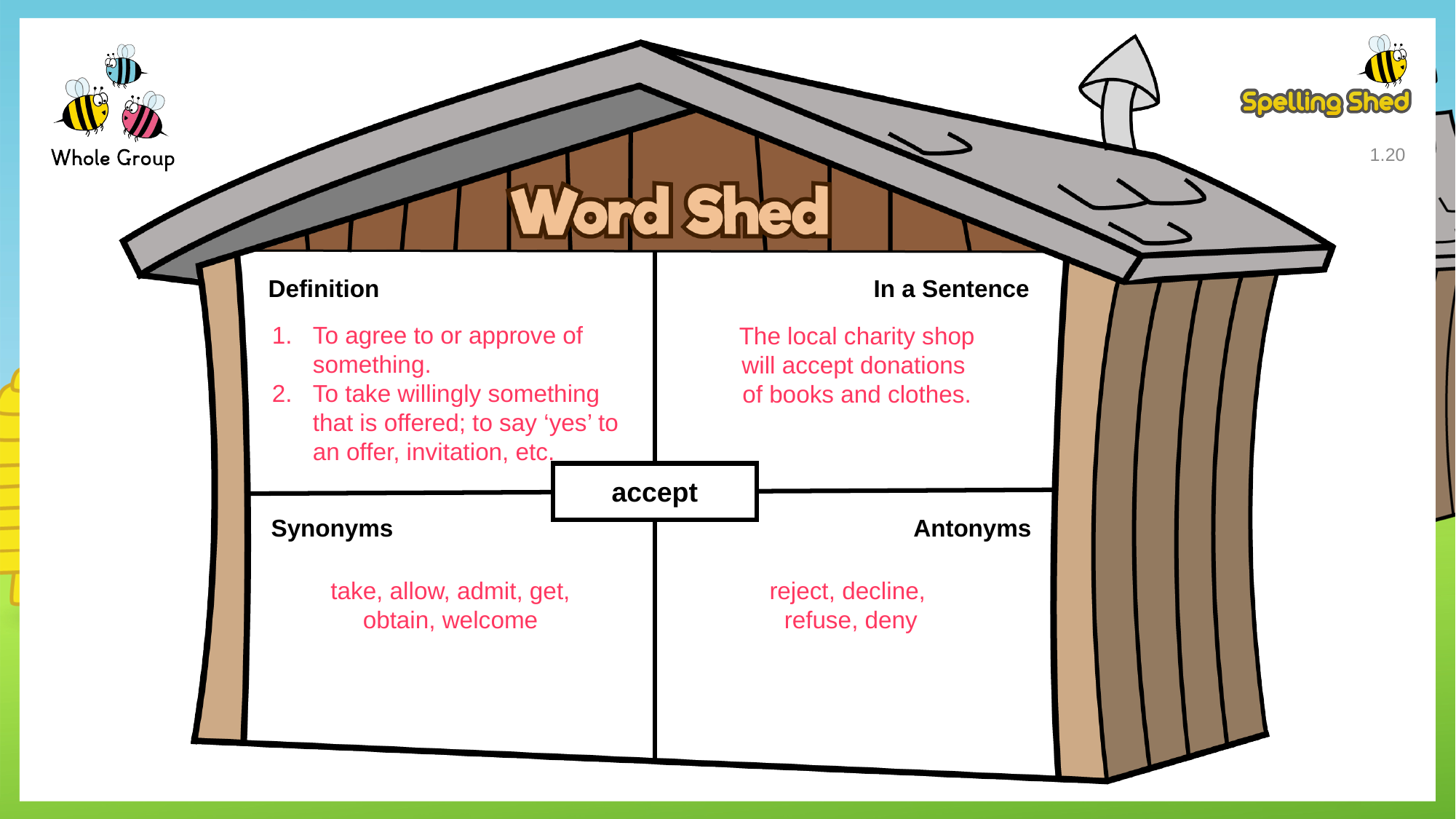

1.20
Definition
In a Sentence
To agree to or approve of something.
To take willingly something that is offered; to say ‘yes’ to an offer, invitation, etc.
The local charity shop will accept donations
of books and clothes.
accept
Synonyms
Antonyms
reject, decline,
refuse, deny
take, allow, admit, get, obtain, welcome